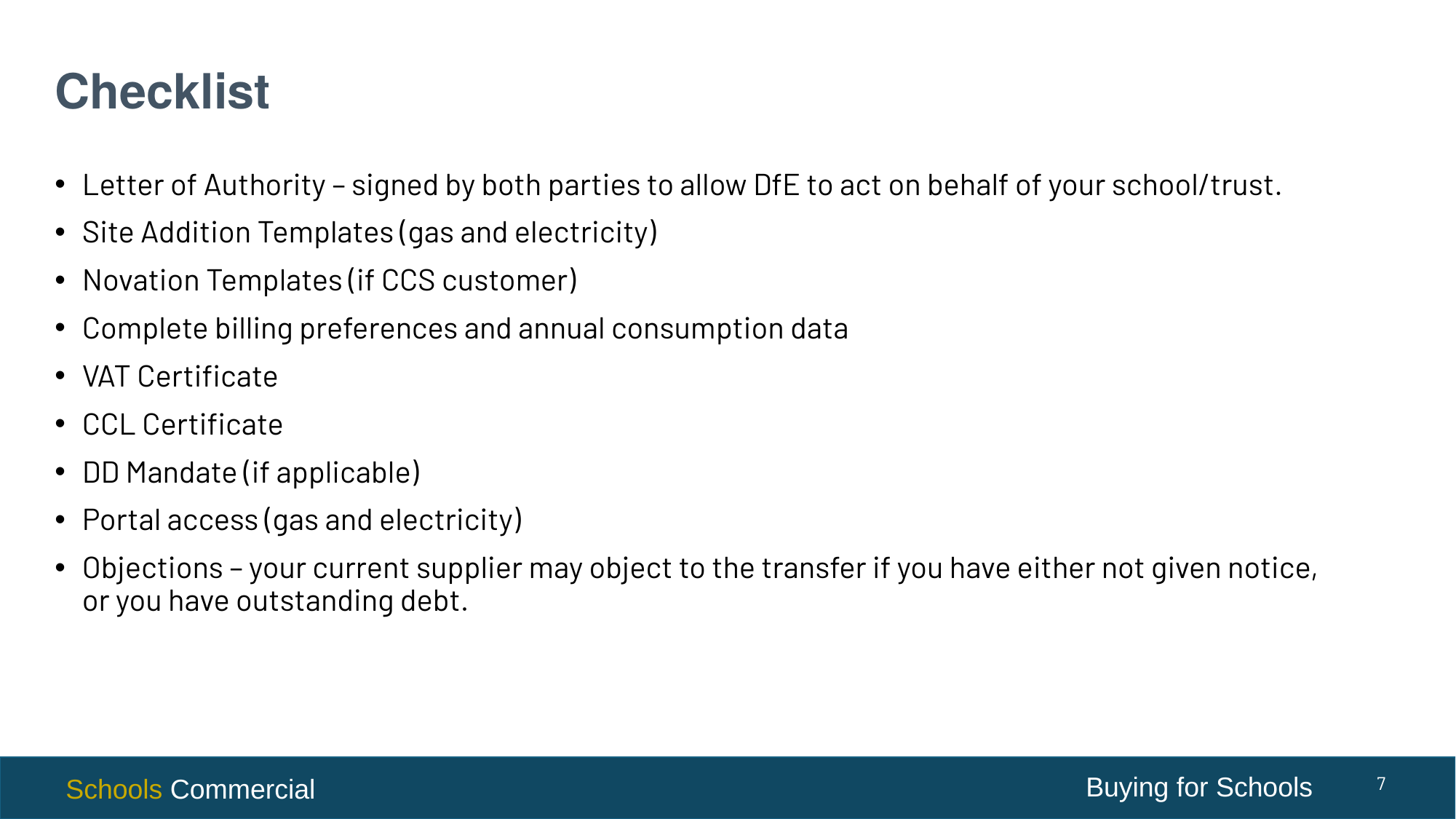

# Checklist
Letter of Authority – signed by both parties to allow DfE to act on behalf of your school/trust.
Site Addition Templates (gas and electricity)
Novation Templates (if CCS customer)
Complete billing preferences and annual consumption data
VAT Certificate
CCL Certificate
DD Mandate (if applicable)
Portal access (gas and electricity)
Objections – your current supplier may object to the transfer if you have either not given notice, or you have outstanding debt.

7